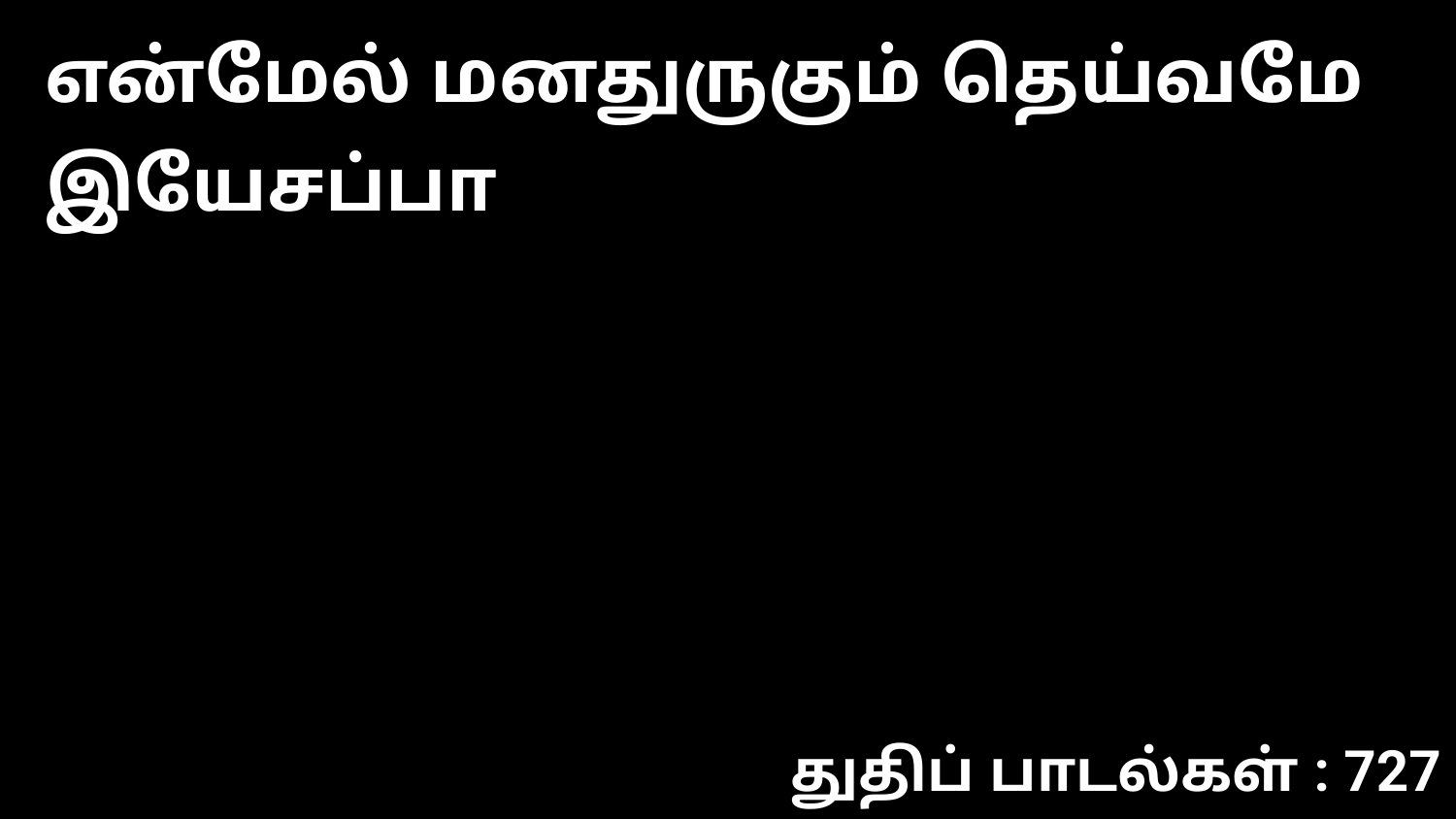

என்மேல் மனதுருகும் தெய்வமே இயேசப்பா
துதிப் பாடல்கள் : 727